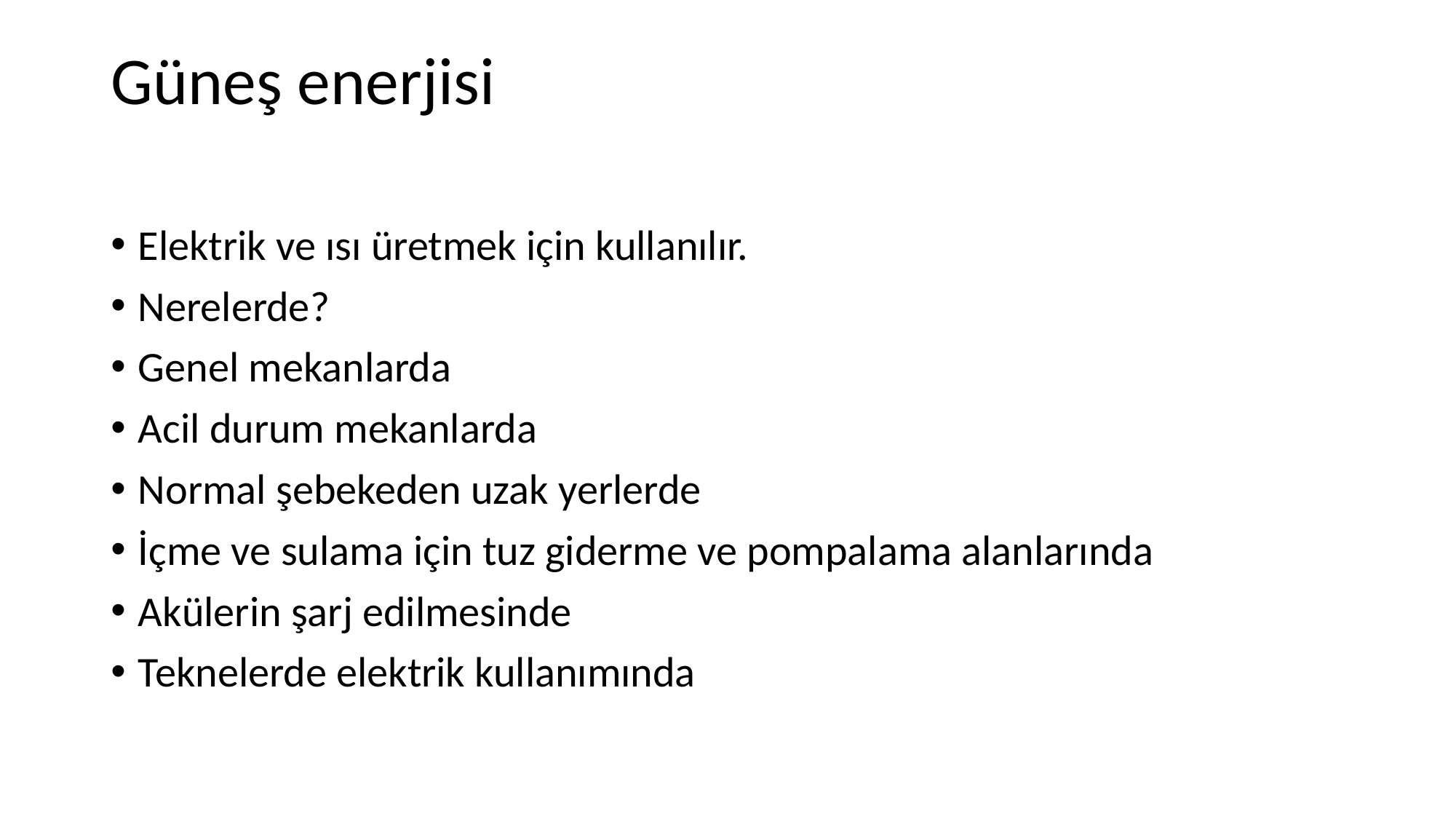

# Güneş enerjisi
Elektrik ve ısı üretmek için kullanılır.
Nerelerde?
Genel mekanlarda
Acil durum mekanlarda
Normal şebekeden uzak yerlerde
İçme ve sulama için tuz giderme ve pompalama alanlarında
Akülerin şarj edilmesinde
Teknelerde elektrik kullanımında